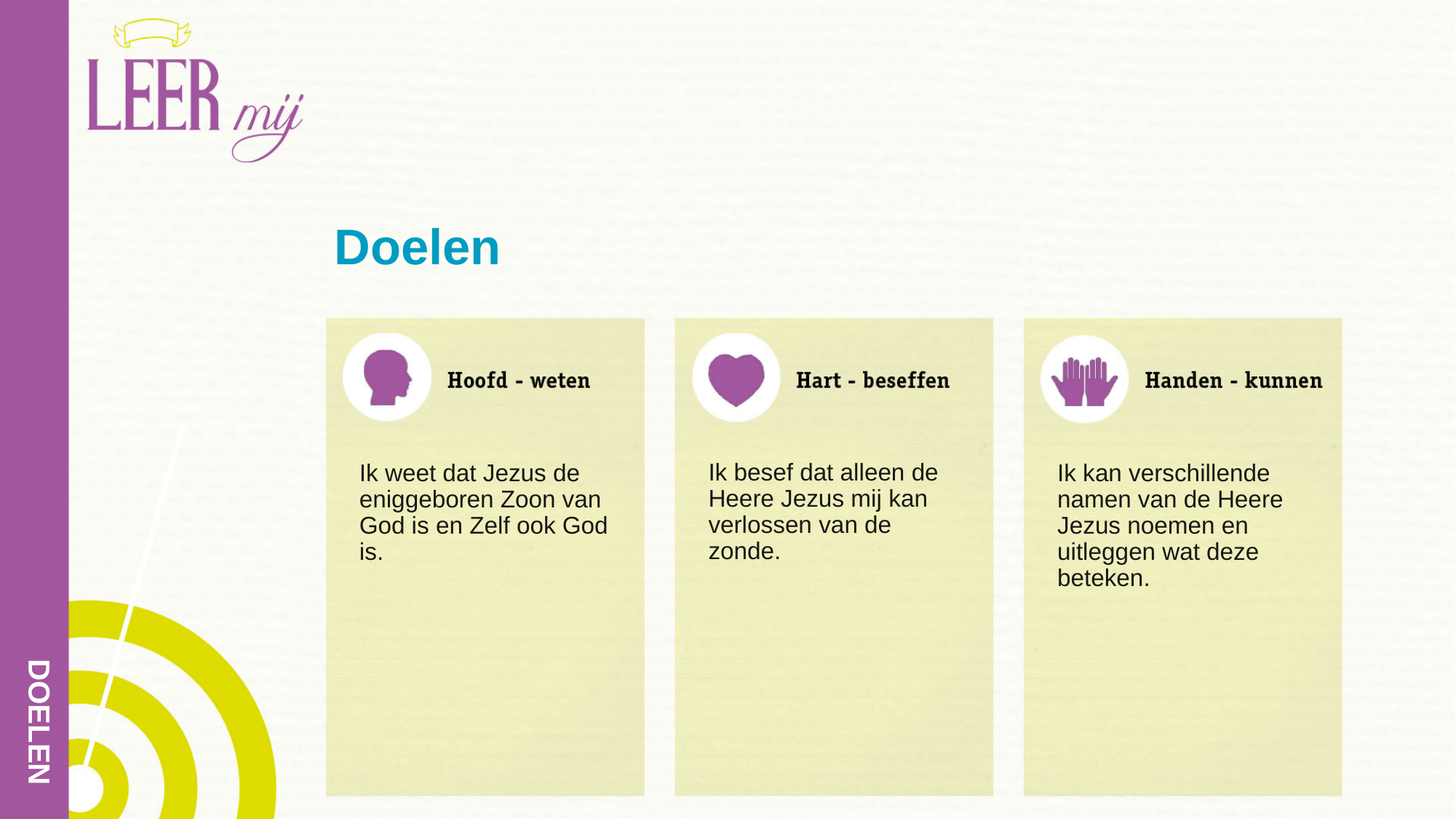

# Doelen
Ik besef dat alleen de Heere Jezus mij kan verlossen van de zonde.

Ik weet dat Jezus de eniggeboren Zoon van God is en Zelf ook God is.

Ik kan verschillende namen van de Heere Jezus noemen en uitleggen wat deze beteken.